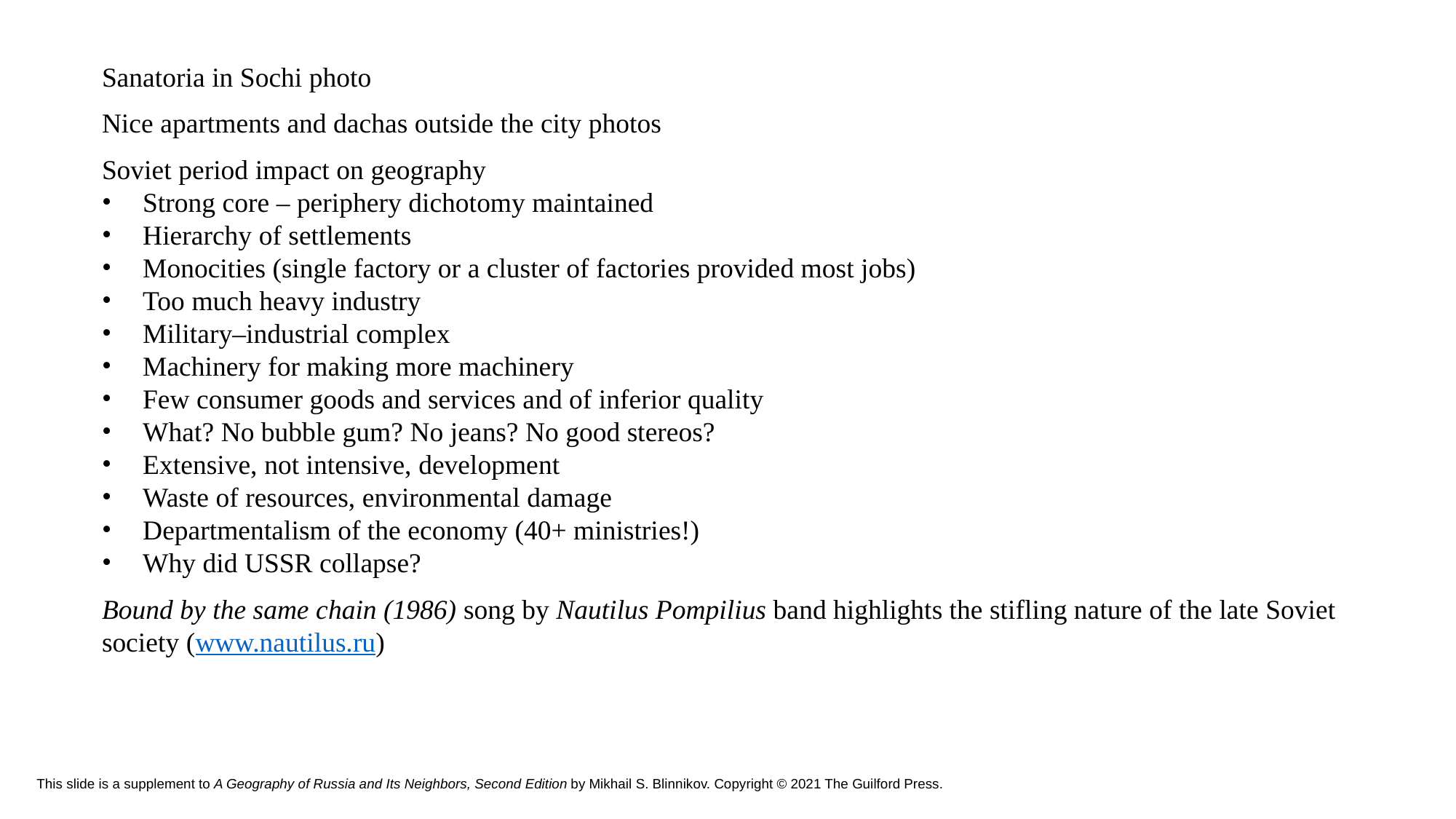

Sanatoria in Sochi photo
Nice apartments and dachas outside the city photos
Soviet period impact on geography
Strong core – periphery dichotomy maintained
Hierarchy of settlements
Monocities (single factory or a cluster of factories provided most jobs)
Too much heavy industry
Military–industrial complex
Machinery for making more machinery
Few consumer goods and services and of inferior quality
What? No bubble gum? No jeans? No good stereos?
Extensive, not intensive, development
Waste of resources, environmental damage
Departmentalism of the economy (40+ ministries!)
Why did USSR collapse?
Bound by the same chain (1986) song by Nautilus Pompilius band highlights the stifling nature of the late Soviet society (www.nautilus.ru)
# This slide is a supplement to A Geography of Russia and Its Neighbors, Second Edition by Mikhail S. Blinnikov. Copyright © 2021 The Guilford Press.